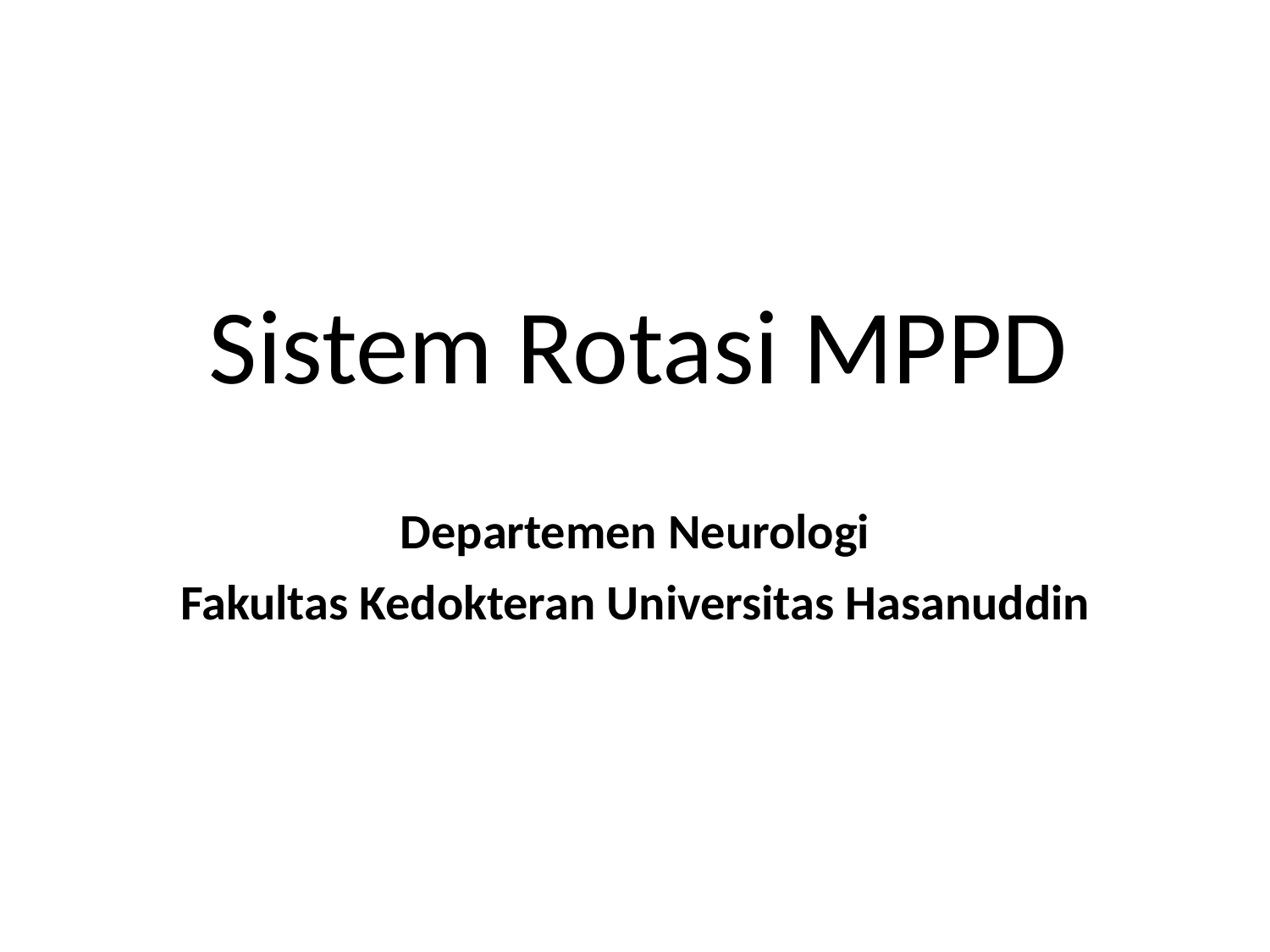

# Sistem Rotasi MPPD
Departemen Neurologi
Fakultas Kedokteran Universitas Hasanuddin